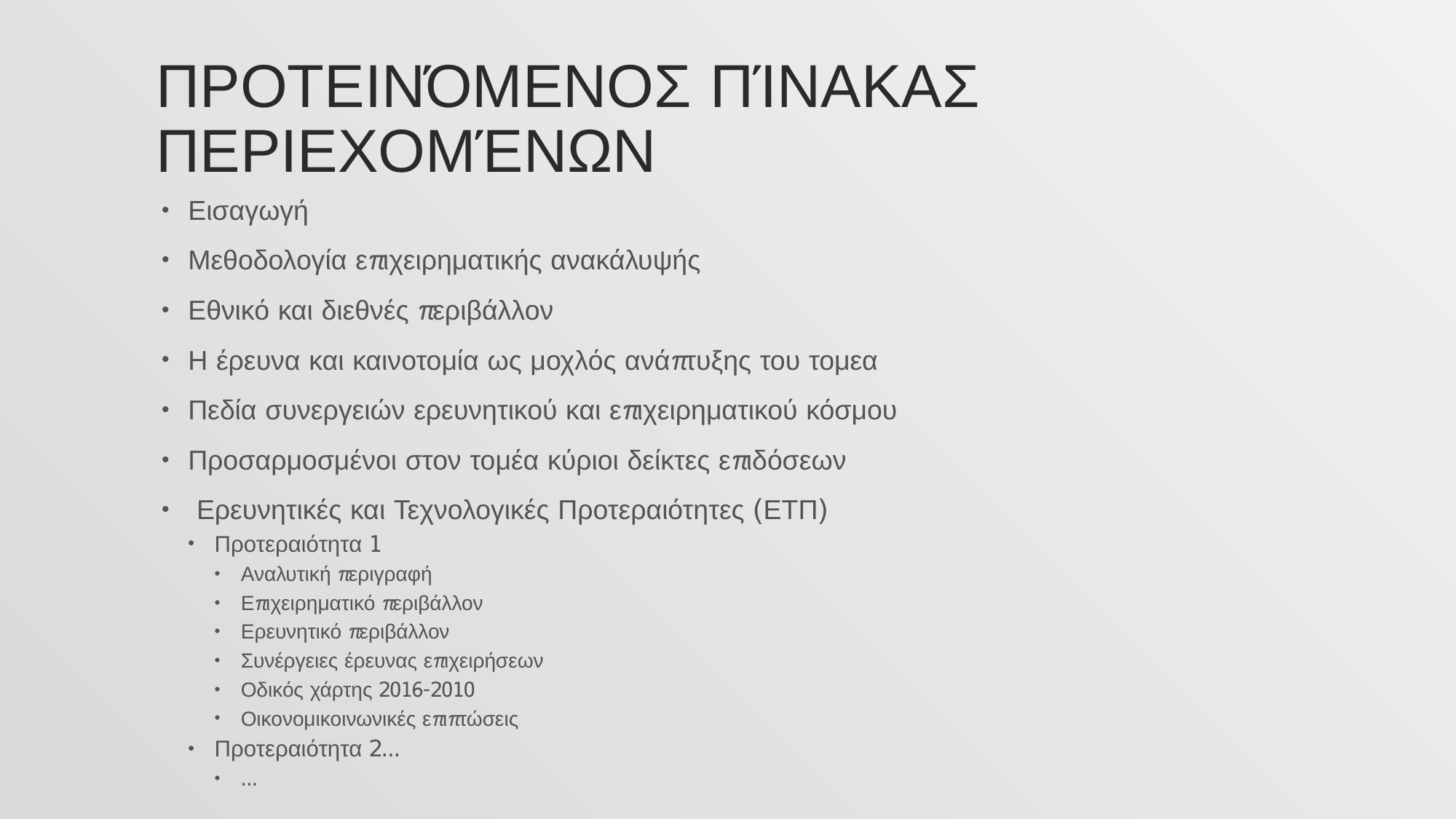

# Προτεινόμενος πίνακας περιεχομένων
Εισαγωγή
Μεθοδολογία επιχειρηματικής ανακάλυψής
Εθνικό και διεθνές περιβάλλον
Η έρευνα και καινοτομία ως μοχλός ανάπτυξης του τομεα
Πεδία συνεργειών ερευνητικού και επιχειρηματικού κόσμου
Προσαρμοσμένοι στον τομέα κύριοι δείκτες επιδόσεων
 Ερευνητικές και Τεχνολογικές Προτεραιότητες (ΕΤΠ)
Προτεραιότητα 1
Αναλυτική περιγραφή
Επιχειρηματικό περιβάλλον
Ερευνητικό περιβάλλον
Συνέργειες έρευνας επιχειρήσεων
Οδικός χάρτης 2016-2010
Οικονομικοινωνικές επιπτώσεις
Προτεραιότητα 2…
…